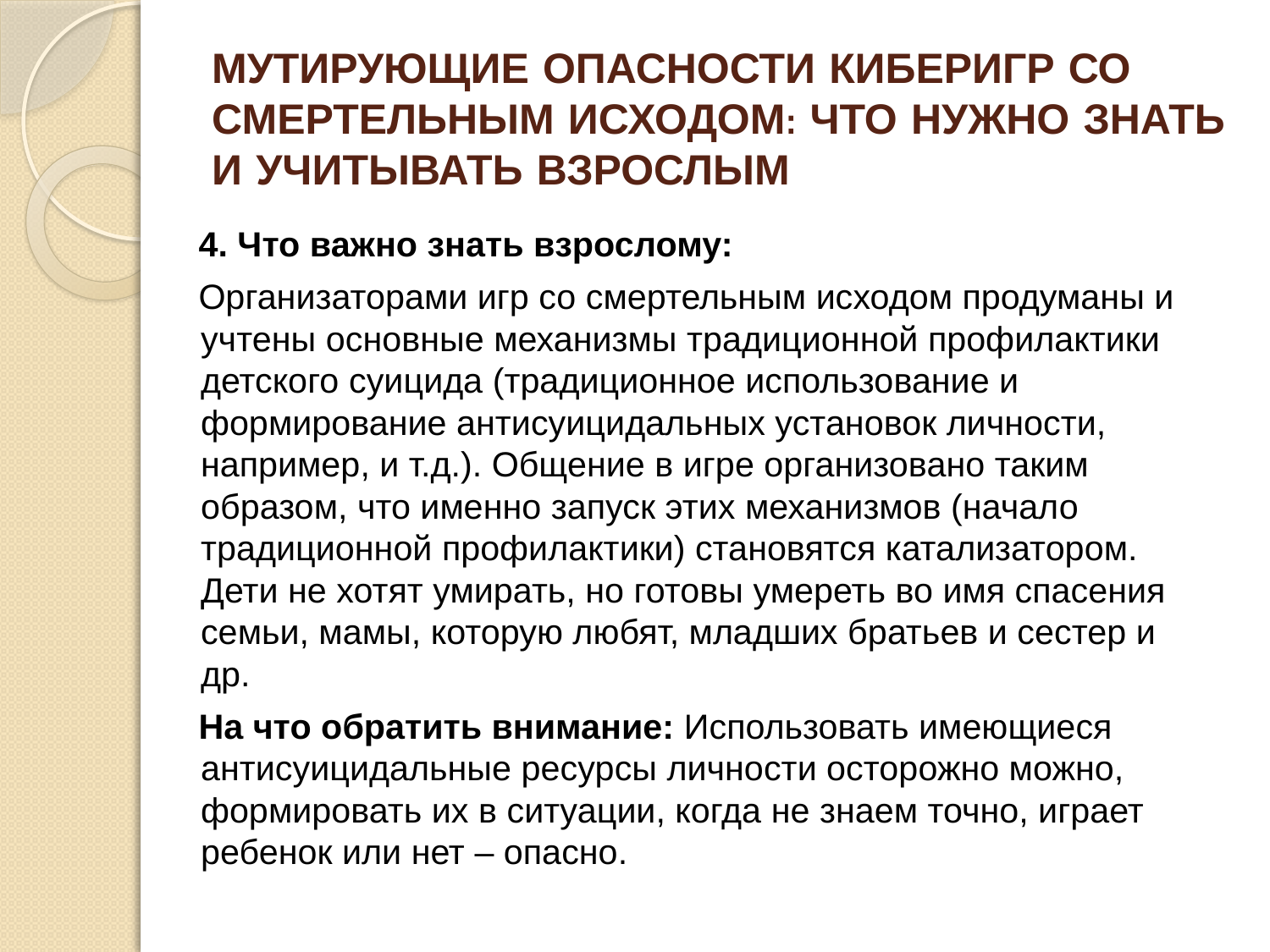

# МУТИРУЮЩИЕ ОПАСНОСТИ КИБЕРИГР СО СМЕРТЕЛЬНЫМ ИСХОДОМ: ЧТО НУЖНО ЗНАТЬ И УЧИТЫВАТЬ ВЗРОСЛЫМ
4. Что важно знать взрослому:
Организаторами игр со смертельным исходом продуманы и учтены основные механизмы традиционной профилактики детского суицида (традиционное использование и формирование антисуицидальных установок личности, например, и т.д.). Общение в игре организовано таким образом, что именно запуск этих механизмов (начало традиционной профилактики) становятся катализатором. Дети не хотят умирать, но готовы умереть во имя спасения семьи, мамы, которую любят, младших братьев и сестер и др.
На что обратить внимание: Использовать имеющиеся антисуицидальные ресурсы личности осторожно можно, формировать их в ситуации, когда не знаем точно, играет ребенок или нет – опасно.